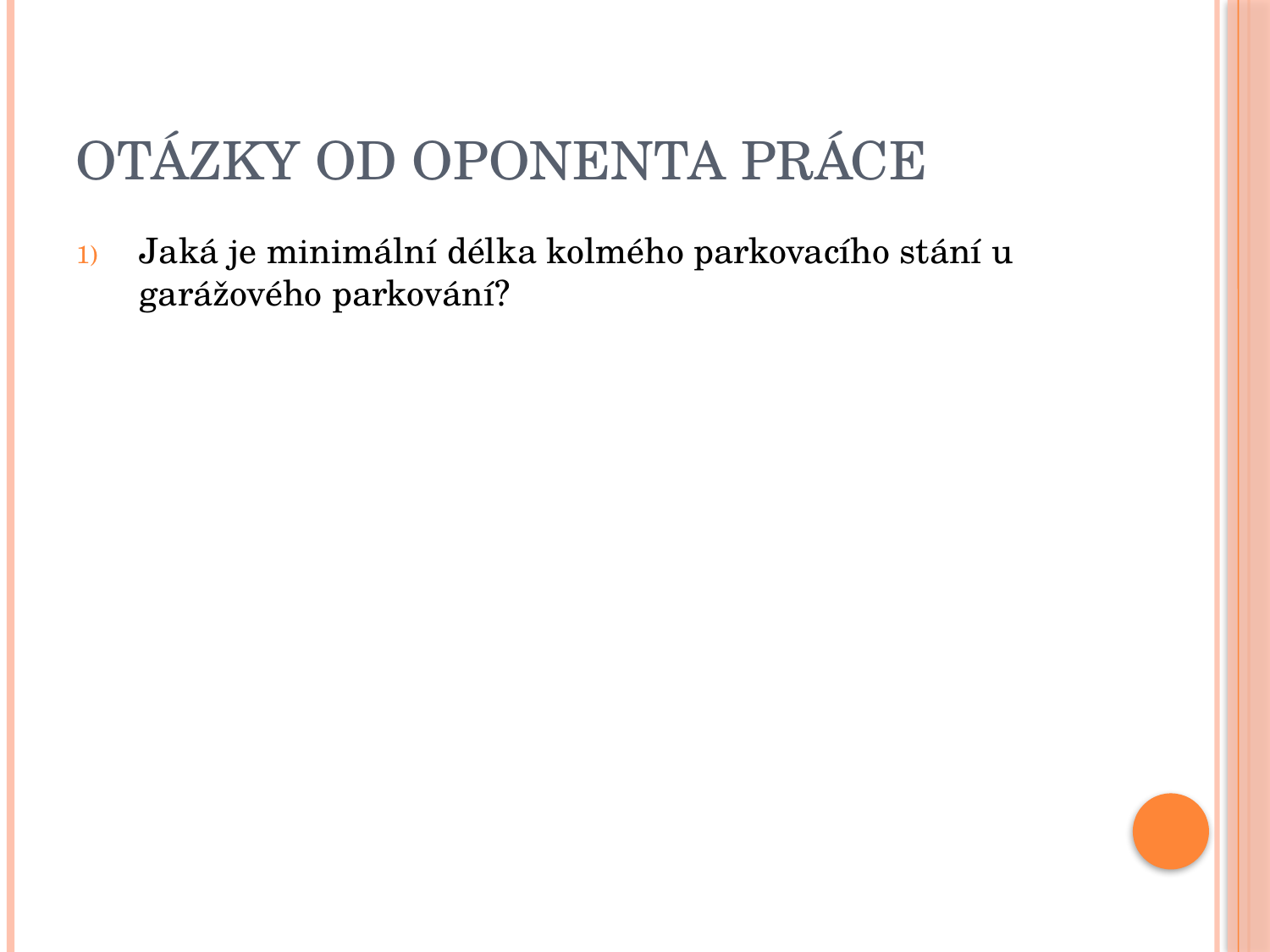

# Otázky od oponenta práce
Jaká je minimální délka kolmého parkovacího stání u garážového parkování?